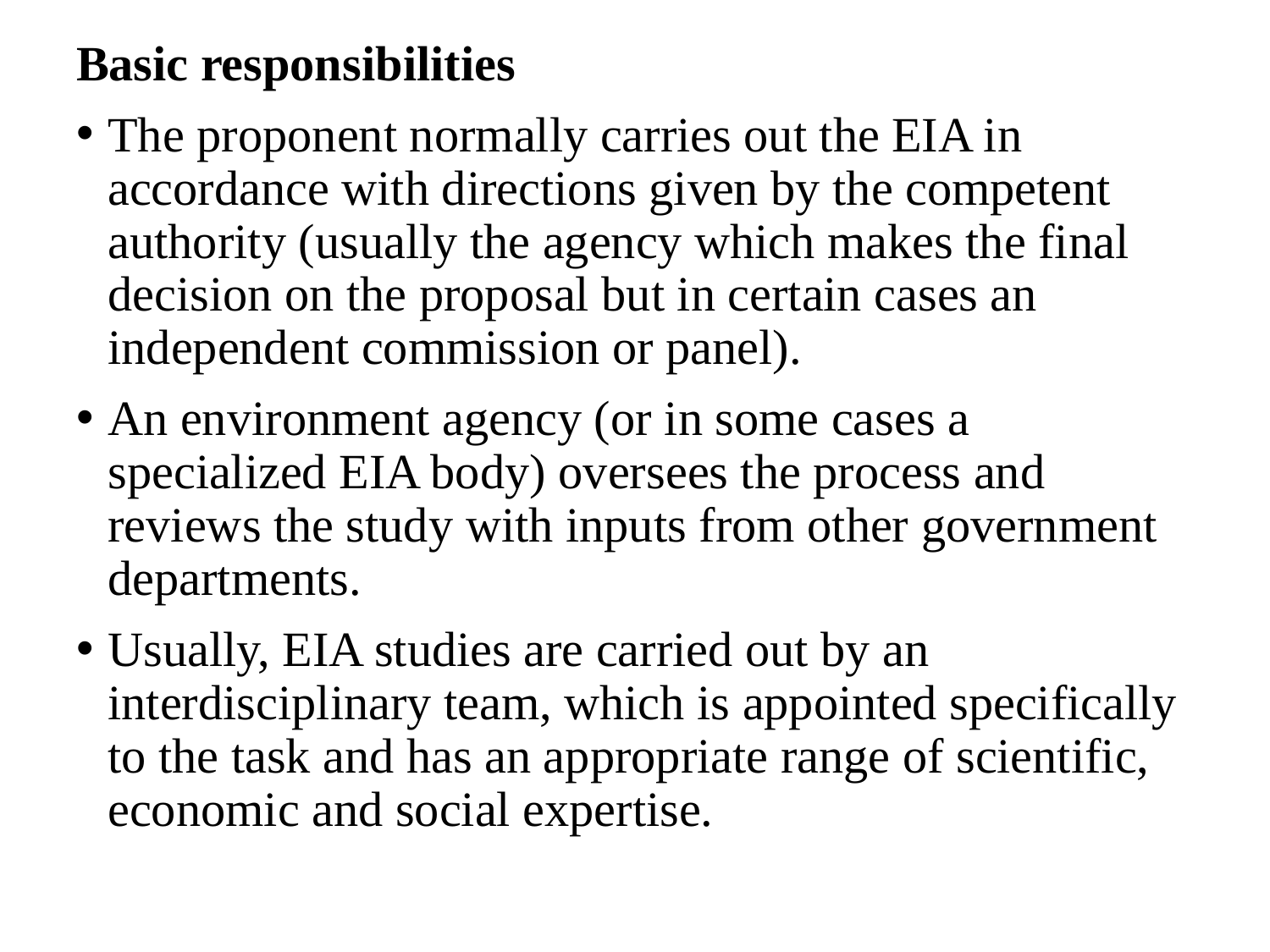

Basic responsibilities
The proponent normally carries out the EIA in accordance with directions given by the competent authority (usually the agency which makes the final decision on the proposal but in certain cases an independent commission or panel).
An environment agency (or in some cases a specialized EIA body) oversees the process and reviews the study with inputs from other government departments.
Usually, EIA studies are carried out by an interdisciplinary team, which is appointed specifically to the task and has an appropriate range of scientific, economic and social expertise.